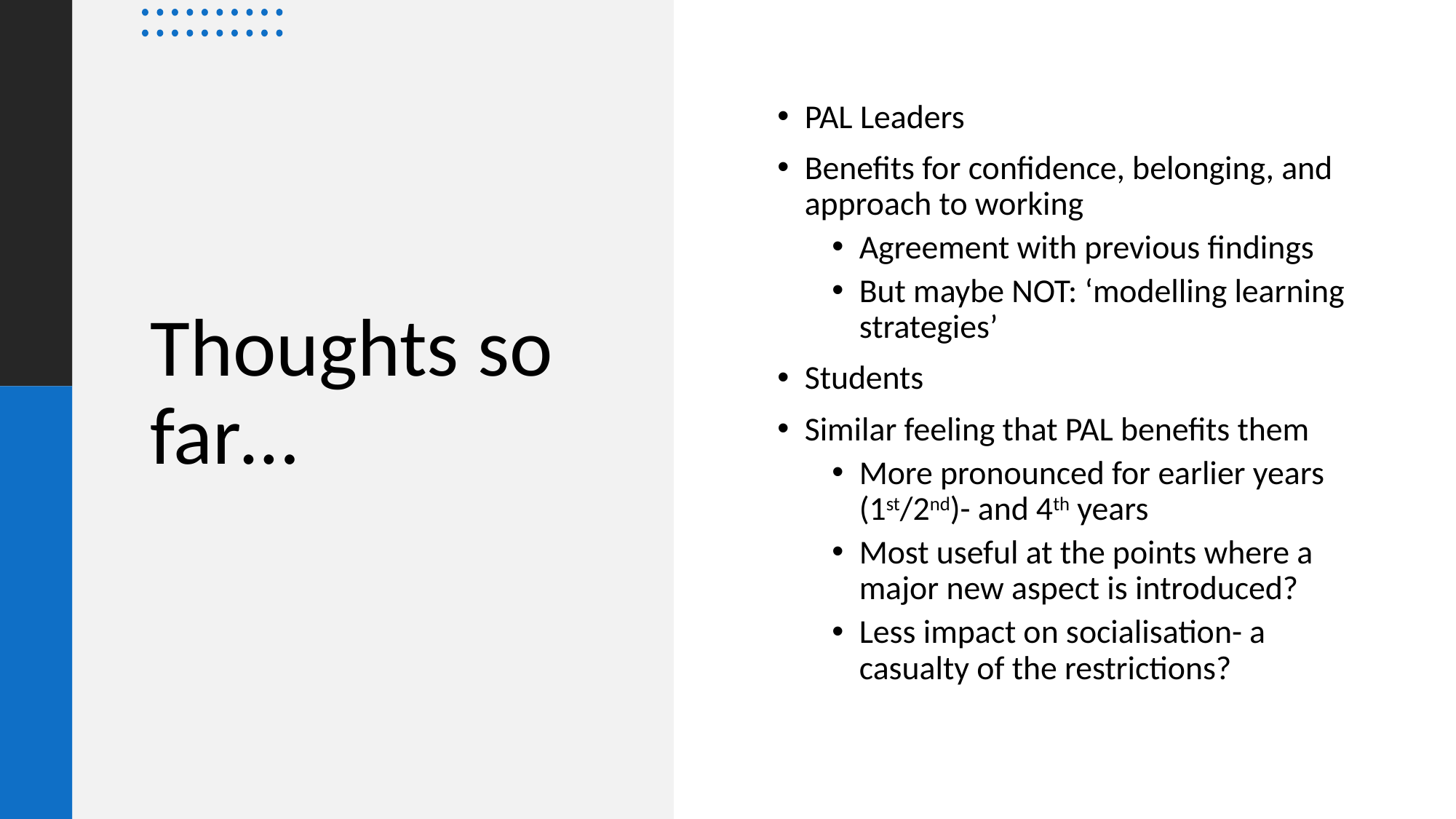

PAL Leaders
Benefits for confidence, belonging, and approach to working
Agreement with previous findings
But maybe NOT: ‘modelling learning strategies’
Students
Similar feeling that PAL benefits them
More pronounced for earlier years (1st/2nd)- and 4th years
Most useful at the points where a major new aspect is introduced?
Less impact on socialisation- a casualty of the restrictions?
# Thoughts so far…